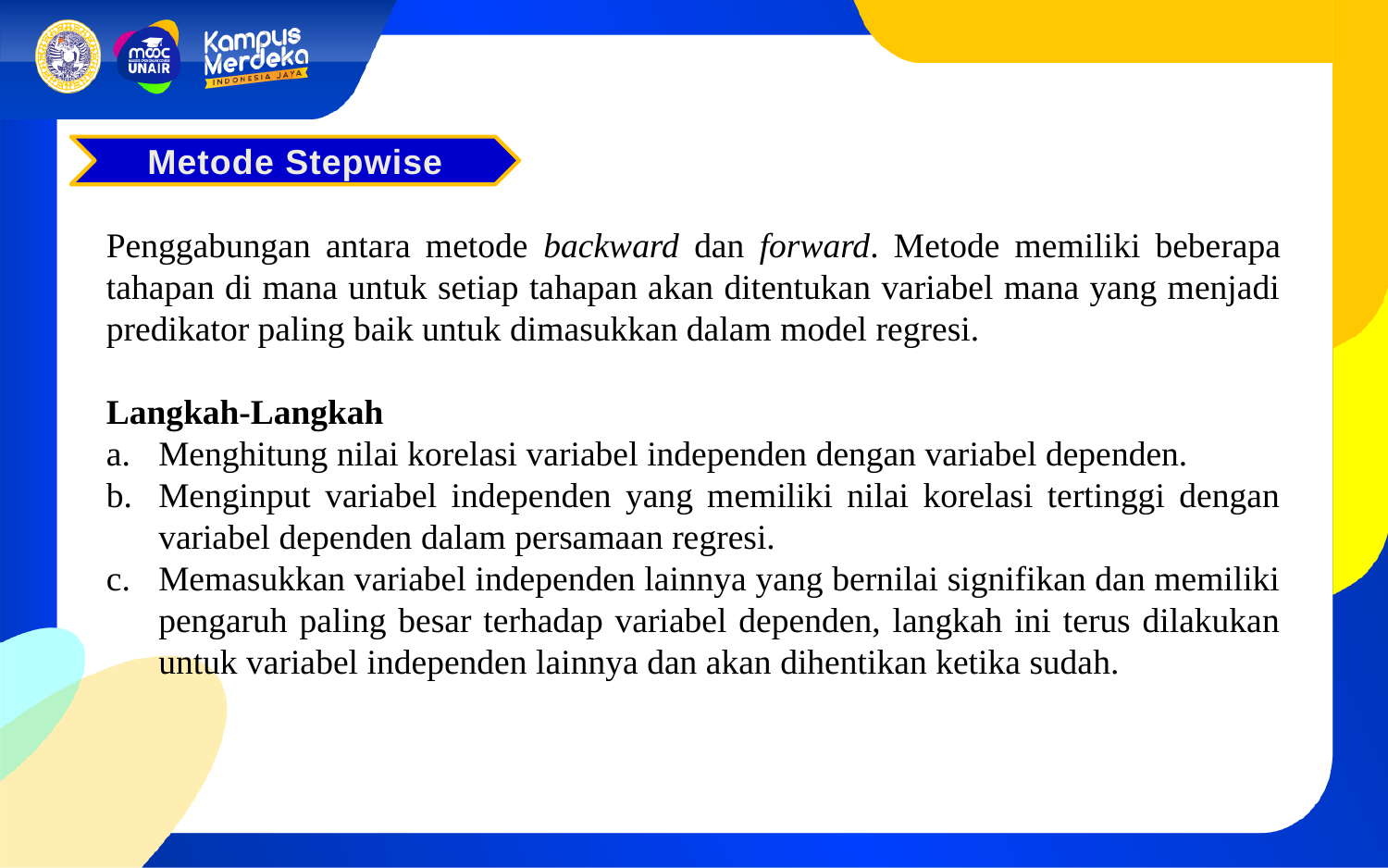

Metode Stepwise
Penggabungan antara metode backward dan forward. Metode memiliki beberapa tahapan di mana untuk setiap tahapan akan ditentukan variabel mana yang menjadi predikator paling baik untuk dimasukkan dalam model regresi.

Langkah-Langkah
Menghitung nilai korelasi variabel independen dengan variabel dependen.
Menginput variabel independen yang memiliki nilai korelasi tertinggi dengan variabel dependen dalam persamaan regresi.
Memasukkan variabel independen lainnya yang bernilai signifikan dan memiliki pengaruh paling besar terhadap variabel dependen, langkah ini terus dilakukan untuk variabel independen lainnya dan akan dihentikan ketika sudah.